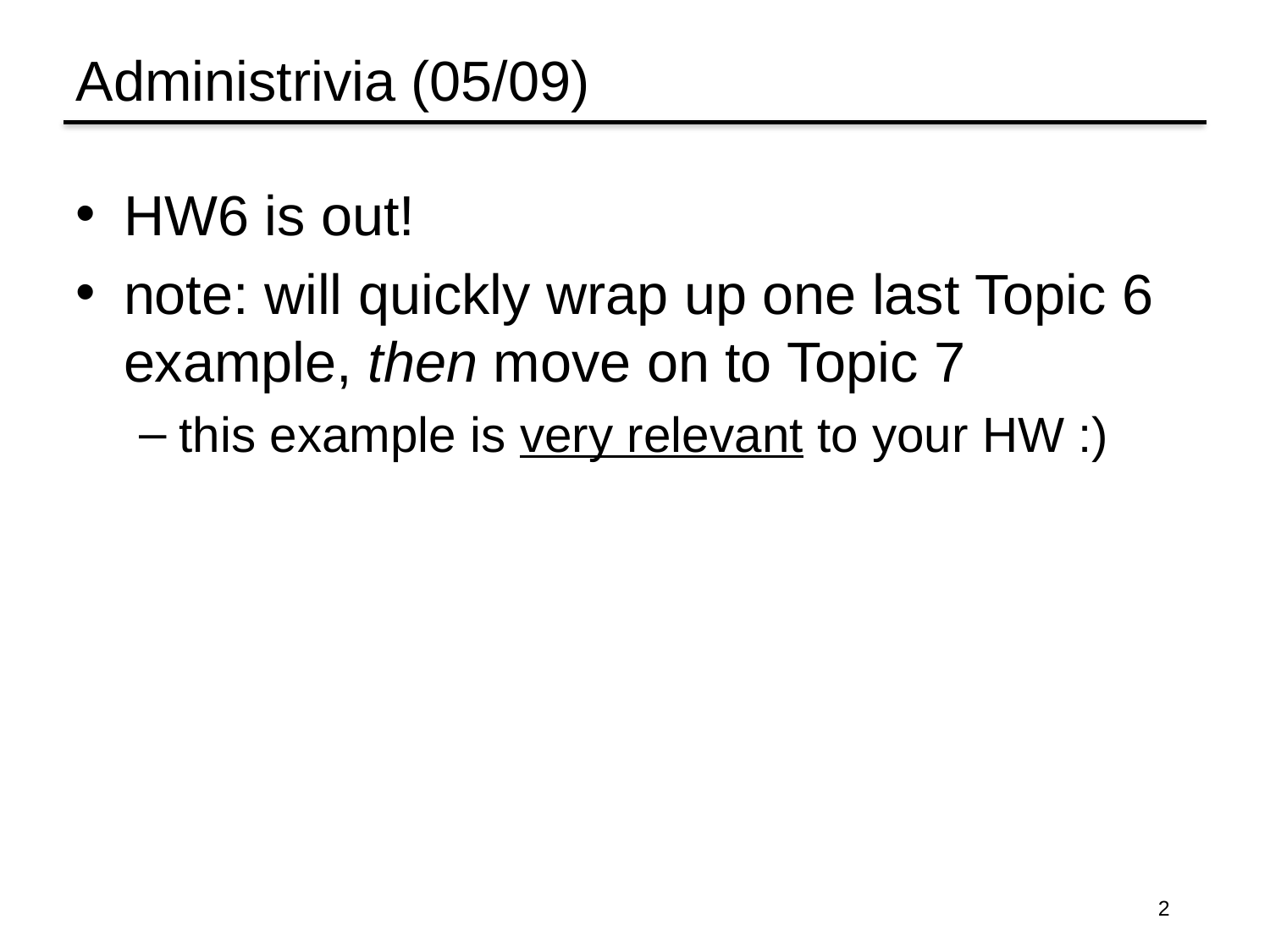

# Administrivia (05/09)
HW6 is out!
note: will quickly wrap up one last Topic 6 example, then move on to Topic 7
this example is very relevant to your HW :)
2